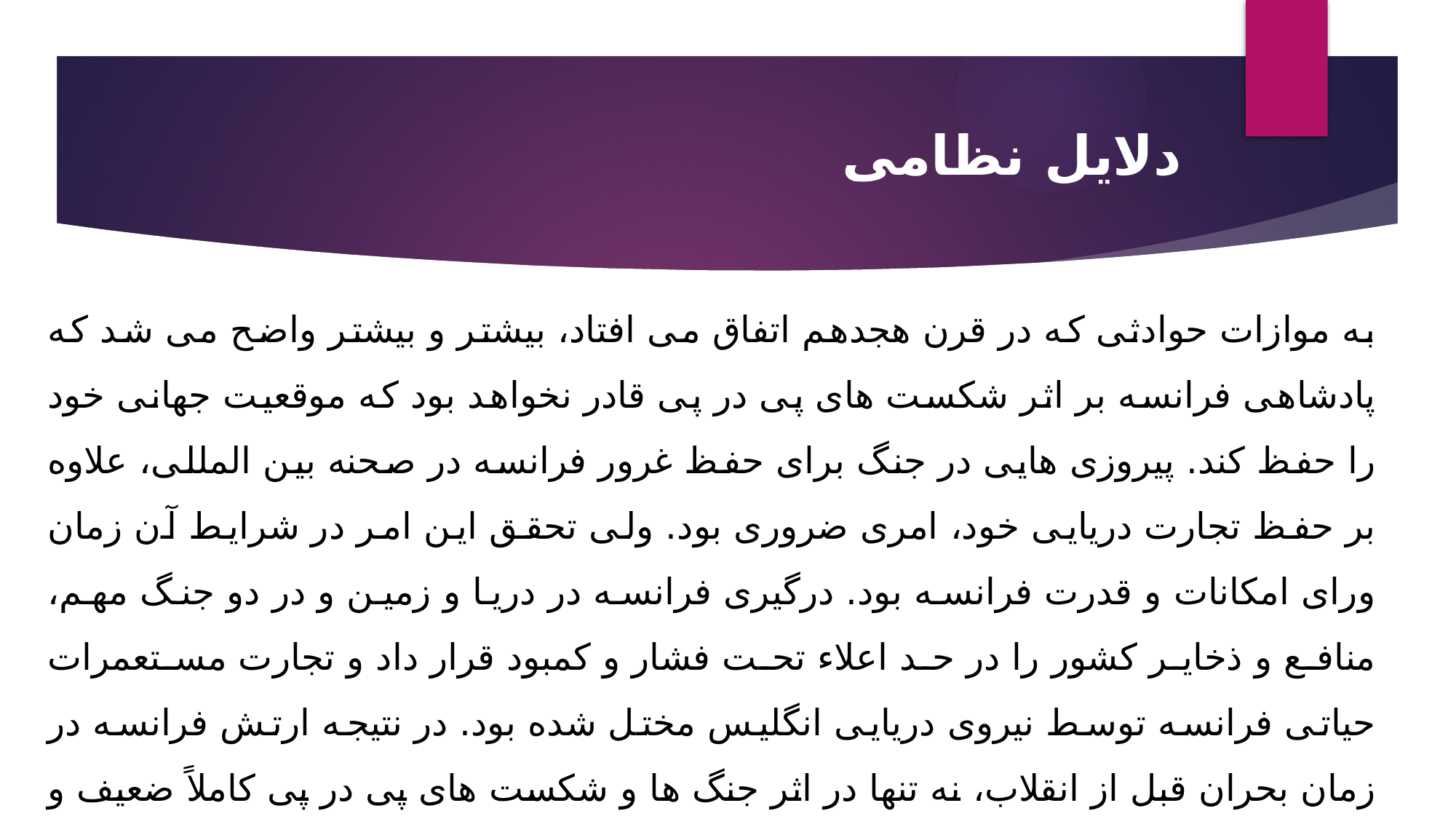

دلایل نظامی
به موازات حوادثی که در قرن هجدهم اتفاق می افتاد، بیشتر و بیشتر واضح می شد که پادشاهی فرانسه بر اثر شکست های پی در پی قادر نخواهد بود که موقعیت جهانی خود را حفظ کند. پیروزی هایی در جنگ برای حفظ غرور فرانسه در صحنه بین المللی، علاوه بر حفظ تجارت دریایی خود، امری ضروری بود. ولی تحقق این امر در شرایط آن زمان ورای امکانات و قدرت فرانسه بود. درگیری فرانسه در دریا و زمین و در دو جنگ مهم، منافع و ذخایر کشور را در حد اعلاء تحت فشار و کمبود قرار داد و تجارت مستعمرات حیاتی فرانسه توسط نیروی دریایی انگلیس مختل شده بود. در نتیجه ارتش فرانسه در زمان بحران قبل از انقلاب، نه تنها در اثر جنگ ها و شکست های پی در پی کاملاً ضعیف و مختل شده بود بلکه، با توجه به وابستگی طبقاتی آن ها که با تغییر و تحول موافق و متمایل بودند، حمایت خود را از پادشاه فرانسه سلب کرده بود.